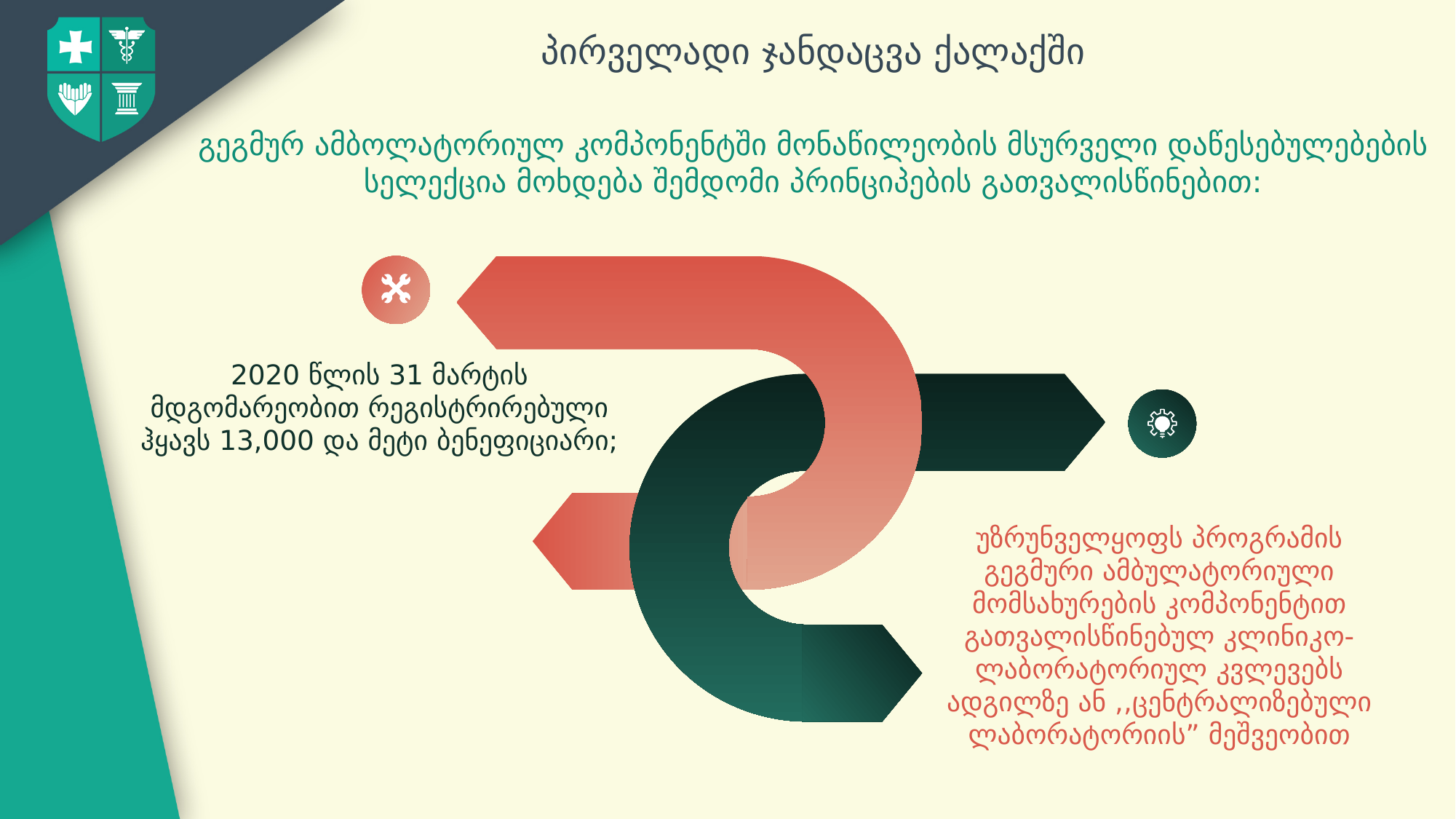

პირველადი ჯანდაცვა ქალაქში
გეგმურ ამბოლატორიულ კომპონენტში მონაწილეობის მსურველი დაწესებულებების სელექცია მოხდება შემდომი პრინციპების გათვალისწინებით:

2020 წლის 31 მარტის მდგომარეობით რეგისტრირებული ჰყავს 13,000 და მეტი ბენეფიციარი;

უზრუნველყოფს პროგრამის გეგმური ამბულატორიული მომსახურების კომპონენტით გათვალისწინებულ კლინიკო-ლაბორატორიულ კვლევებს ადგილზე ან ,,ცენტრალიზებული ლაბორატორიის” მეშვეობით